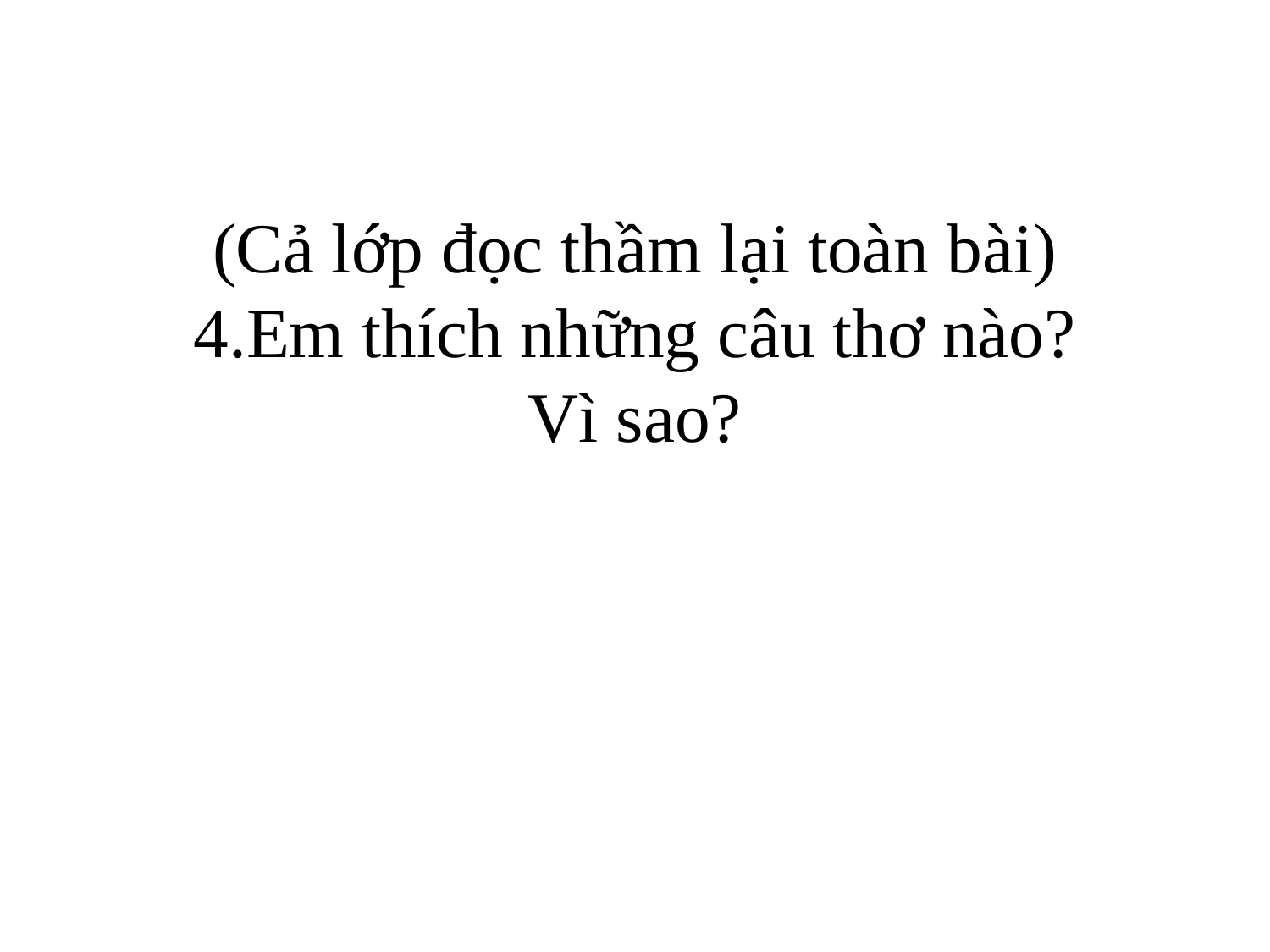

# (Cả lớp đọc thầm lại toàn bài) 4.Em thích những câu thơ nào? Vì sao?